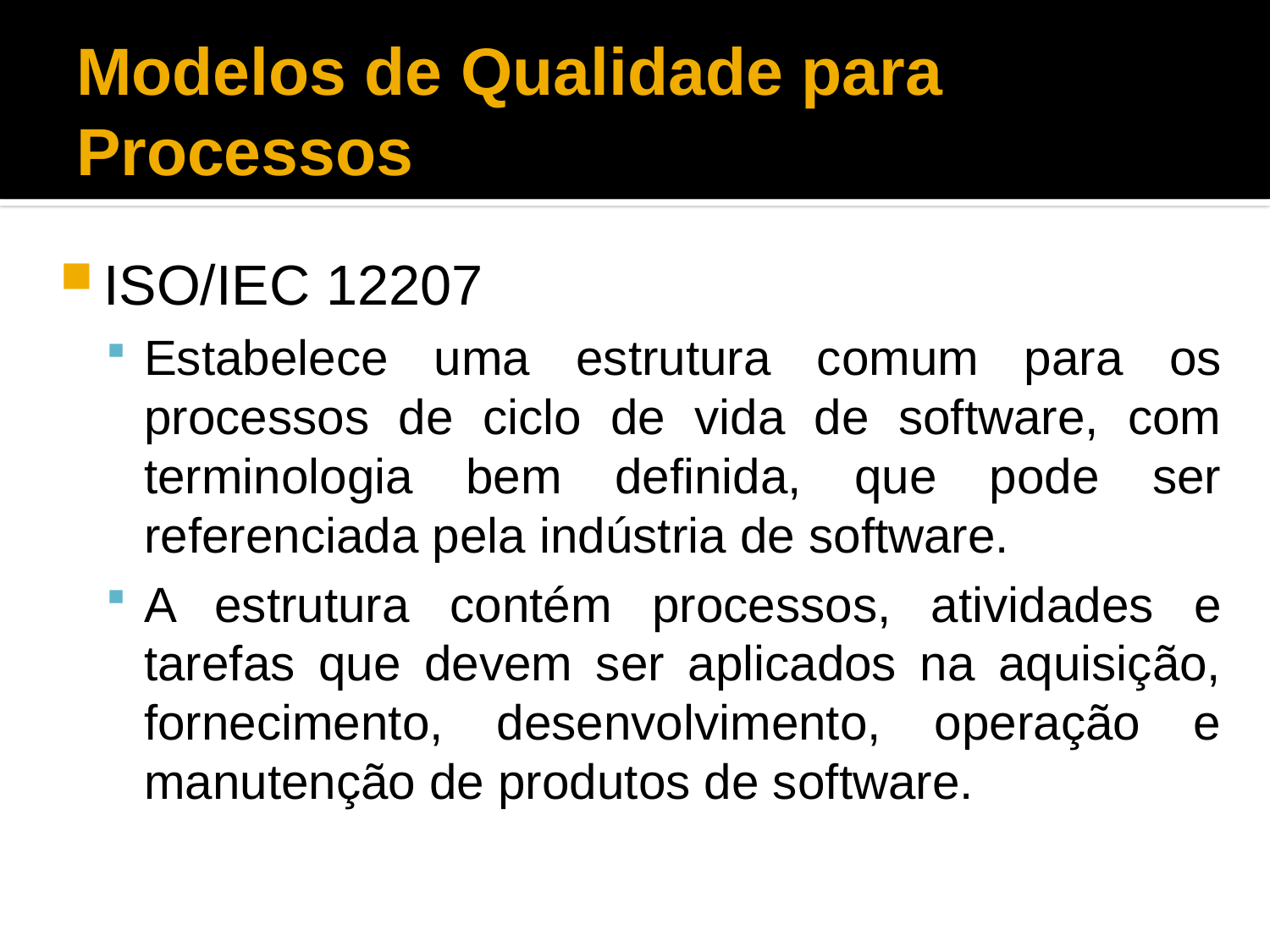

# Modelos de Qualidade para Processos
ISO/IEC 12207
Estabelece uma estrutura comum para os processos de ciclo de vida de software, com terminologia bem definida, que pode ser referenciada pela indústria de software.
A estrutura contém processos, atividades e tarefas que devem ser aplicados na aquisição, fornecimento, desenvolvimento, operação e manutenção de produtos de software.